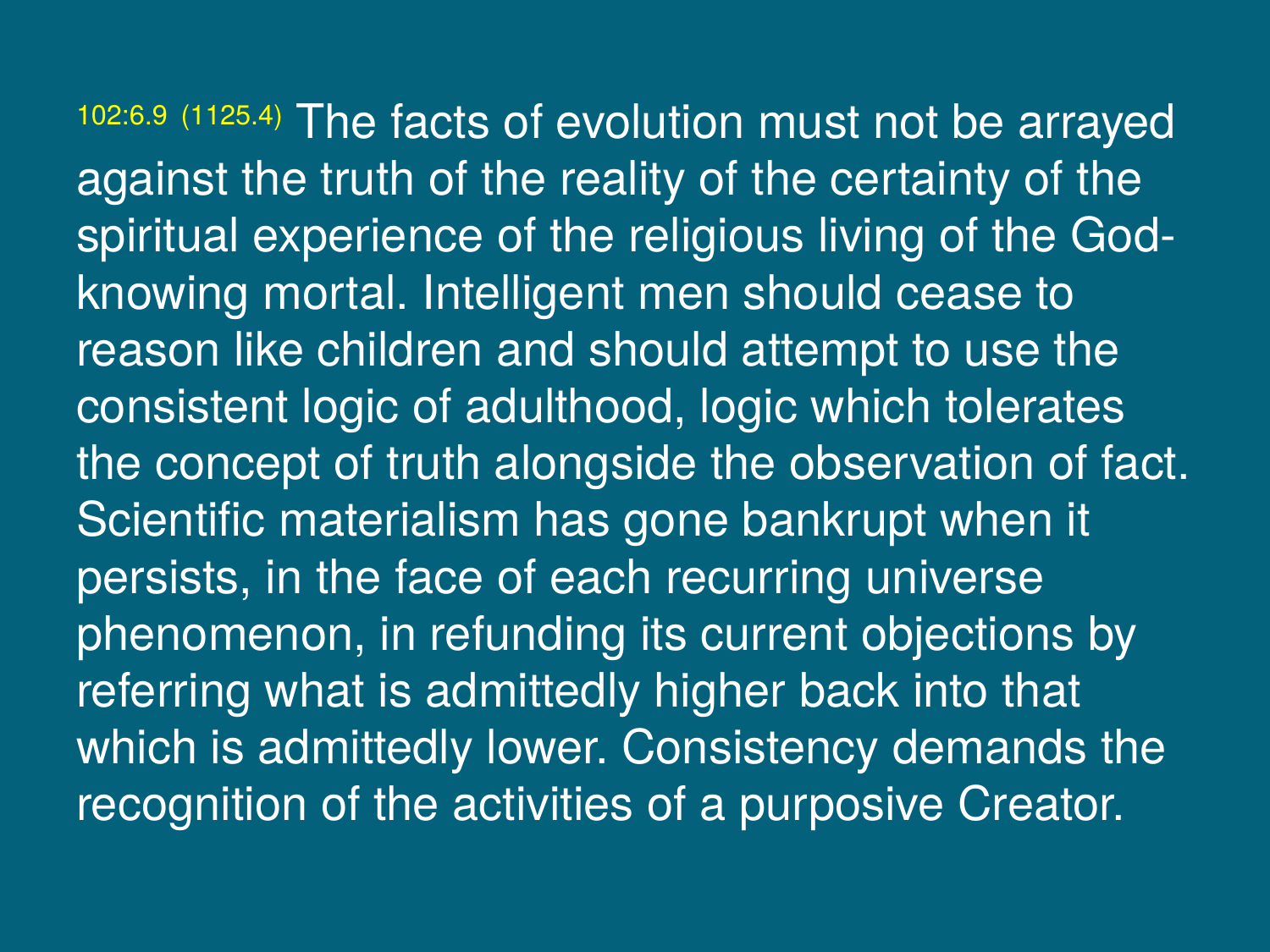

102:6.9 (1125.4) The facts of evolution must not be arrayed against the truth of the reality of the certainty of the spiritual experience of the religious living of the God-knowing mortal. Intelligent men should cease to reason like children and should attempt to use the consistent logic of adulthood, logic which tolerates the concept of truth alongside the observation of fact. Scientific materialism has gone bankrupt when it persists, in the face of each recurring universe phenomenon, in refunding its current objections by referring what is admittedly higher back into that which is admittedly lower. Consistency demands the recognition of the activities of a purposive Creator.